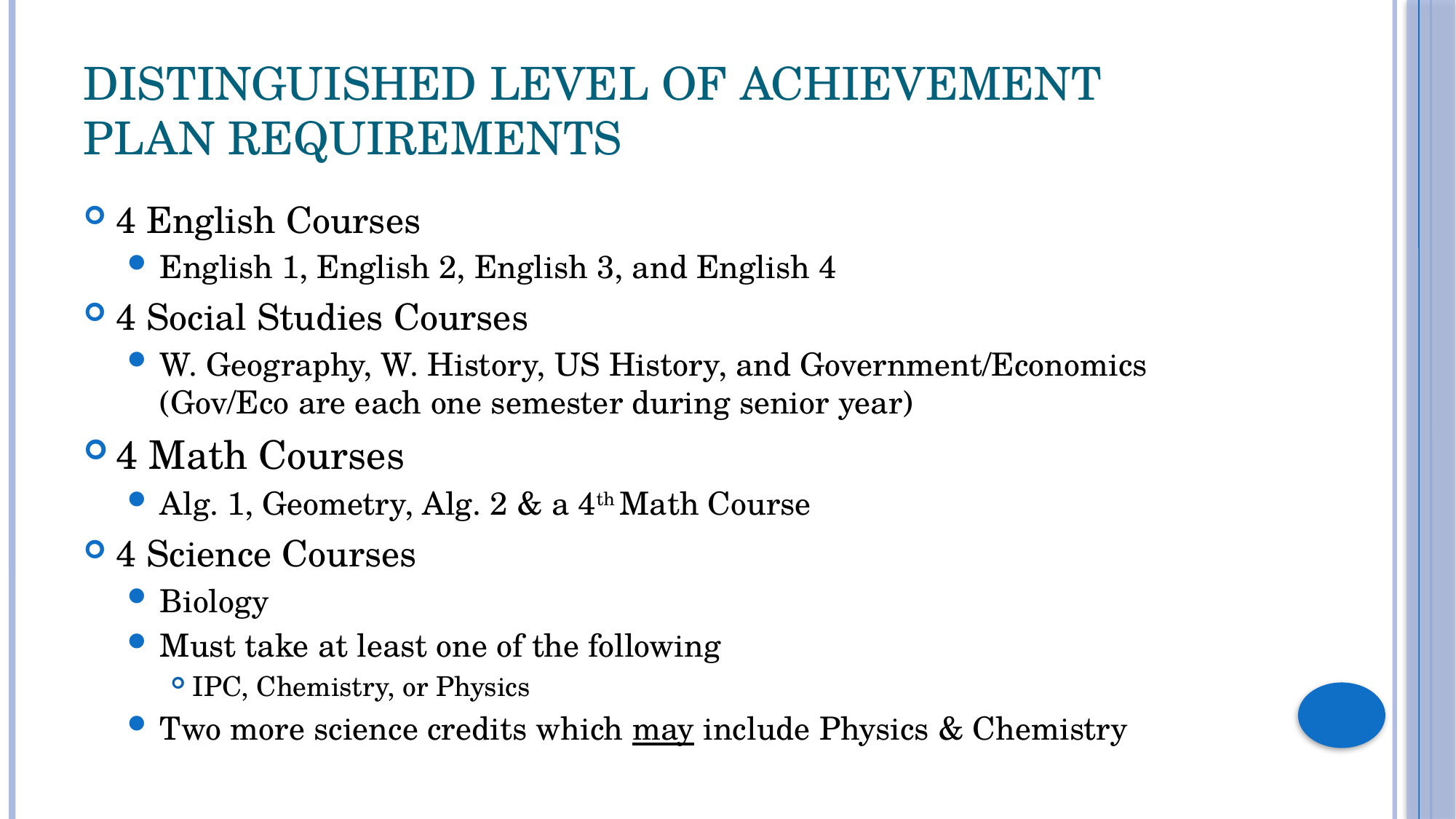

# Distinguished Level of Achievement Plan Requirements
4 English Courses
English 1, English 2, English 3, and English 4
4 Social Studies Courses
W. Geography, W. History, US History, and Government/Economics (Gov/Eco are each one semester during senior year)
4 Math Courses
Alg. 1, Geometry, Alg. 2 & a 4th Math Course
4 Science Courses
Biology
Must take at least one of the following
IPC, Chemistry, or Physics
Two more science credits which may include Physics & Chemistry